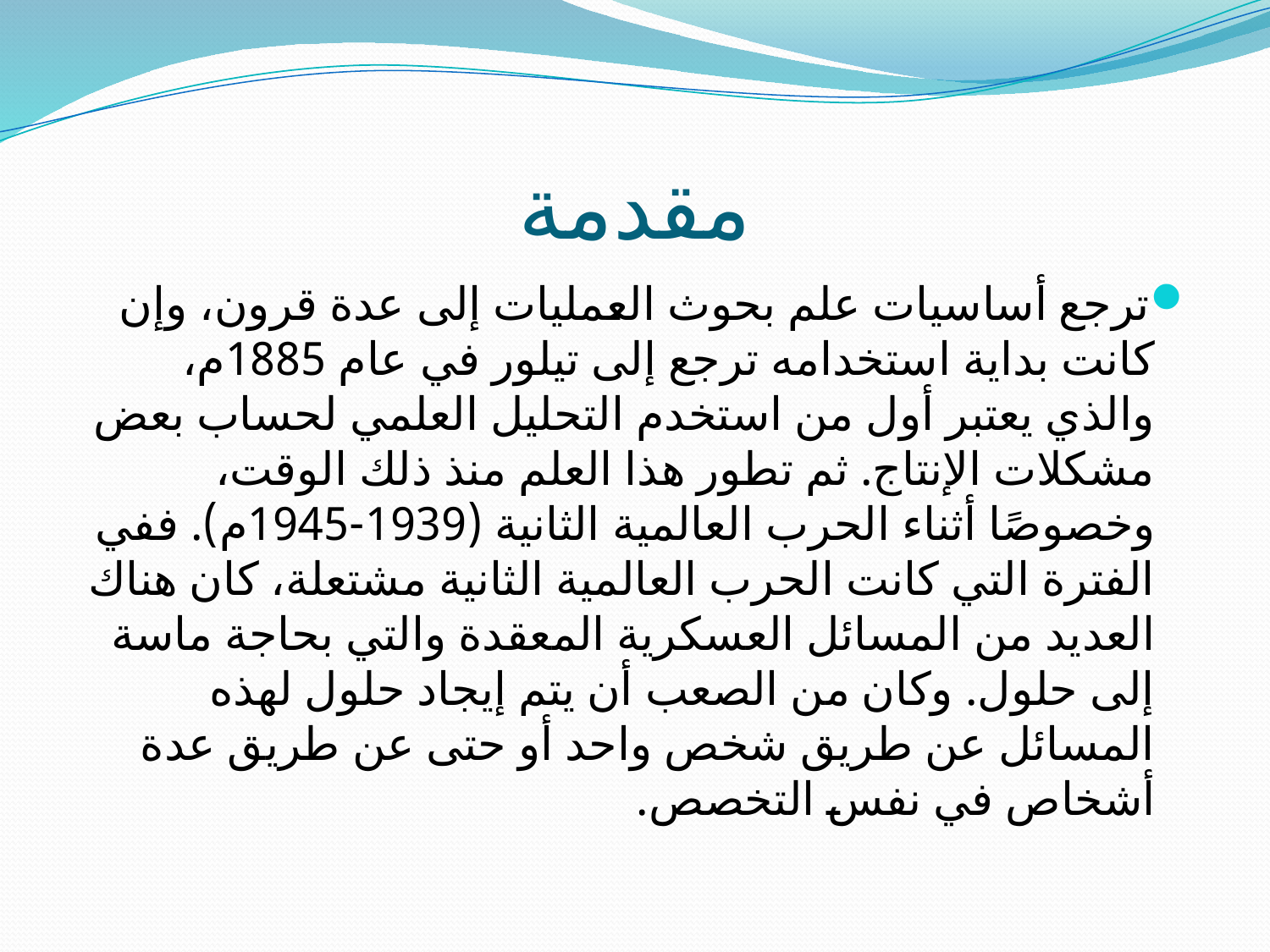

# مقدمة
	ترجع أساسيات علم بحوث العمليات إلى عدة قرون، وإن كانت بداية استخدامه ترجع إلى تيلور في عام 1885م، والذي يعتبر أول من استخدم التحليل العلمي لحساب بعض مشكلات الإنتاج. ثم تطور هذا العلم منذ ذلك الوقت، وخصوصًا أثناء الحرب العالمية الثانية (1939-1945م). ففي الفترة التي كانت الحرب العالمية الثانية مشتعلة، كان هناك العديد من المسائل العسكرية المعقدة والتي بحاجة ماسة إلى حلول. وكان من الصعب أن يتم إيجاد حلول لهذه المسائل عن طريق شخص واحد أو حتى عن طريق عدة أشخاص في نفس التخصص.